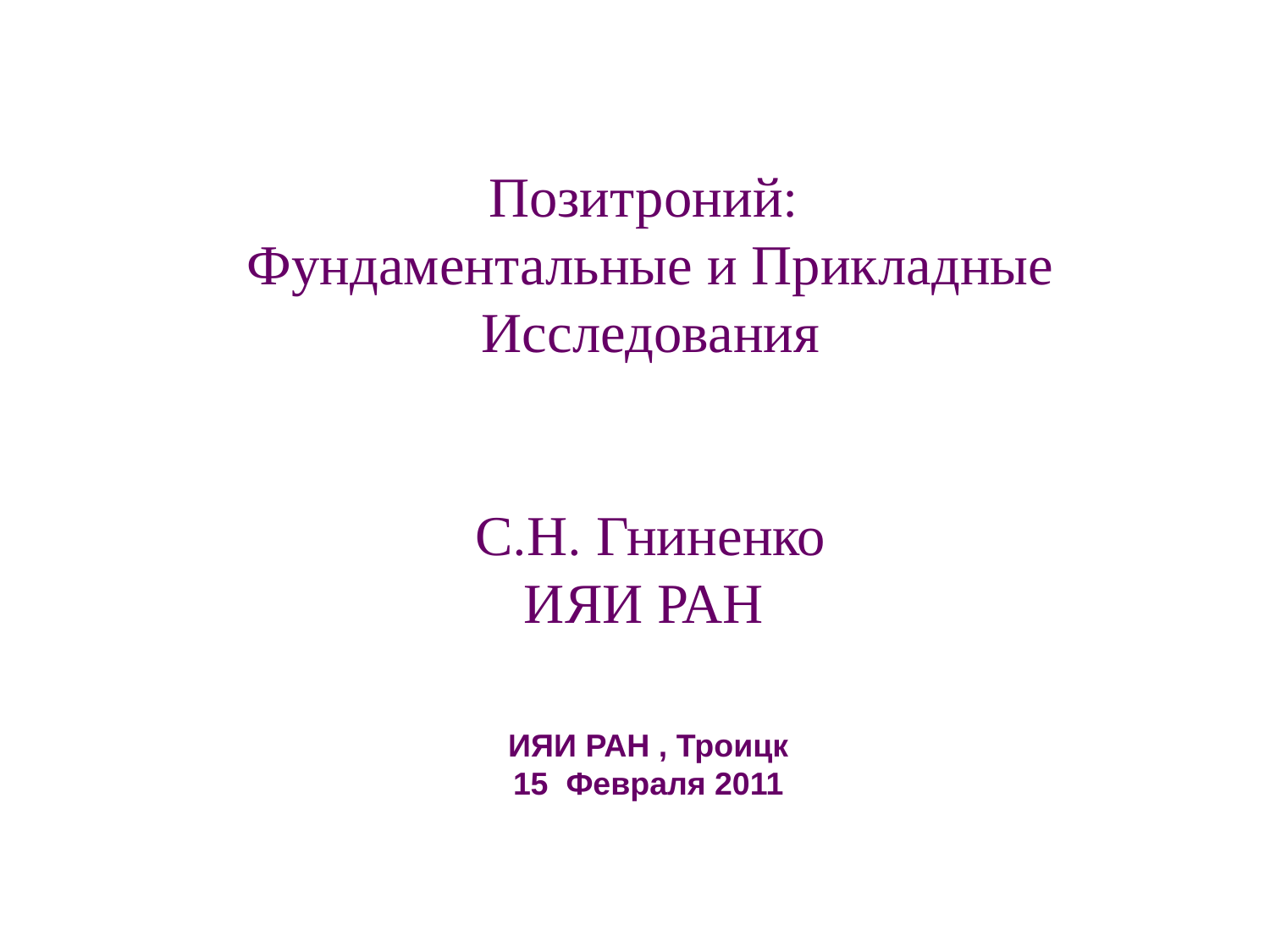

Позитроний:
Фундаментальные и Прикладные Исследования

С.Н. Гниненко
ИЯИ РАН
ИЯИ РАН , Троицк
15  Февраля 2011